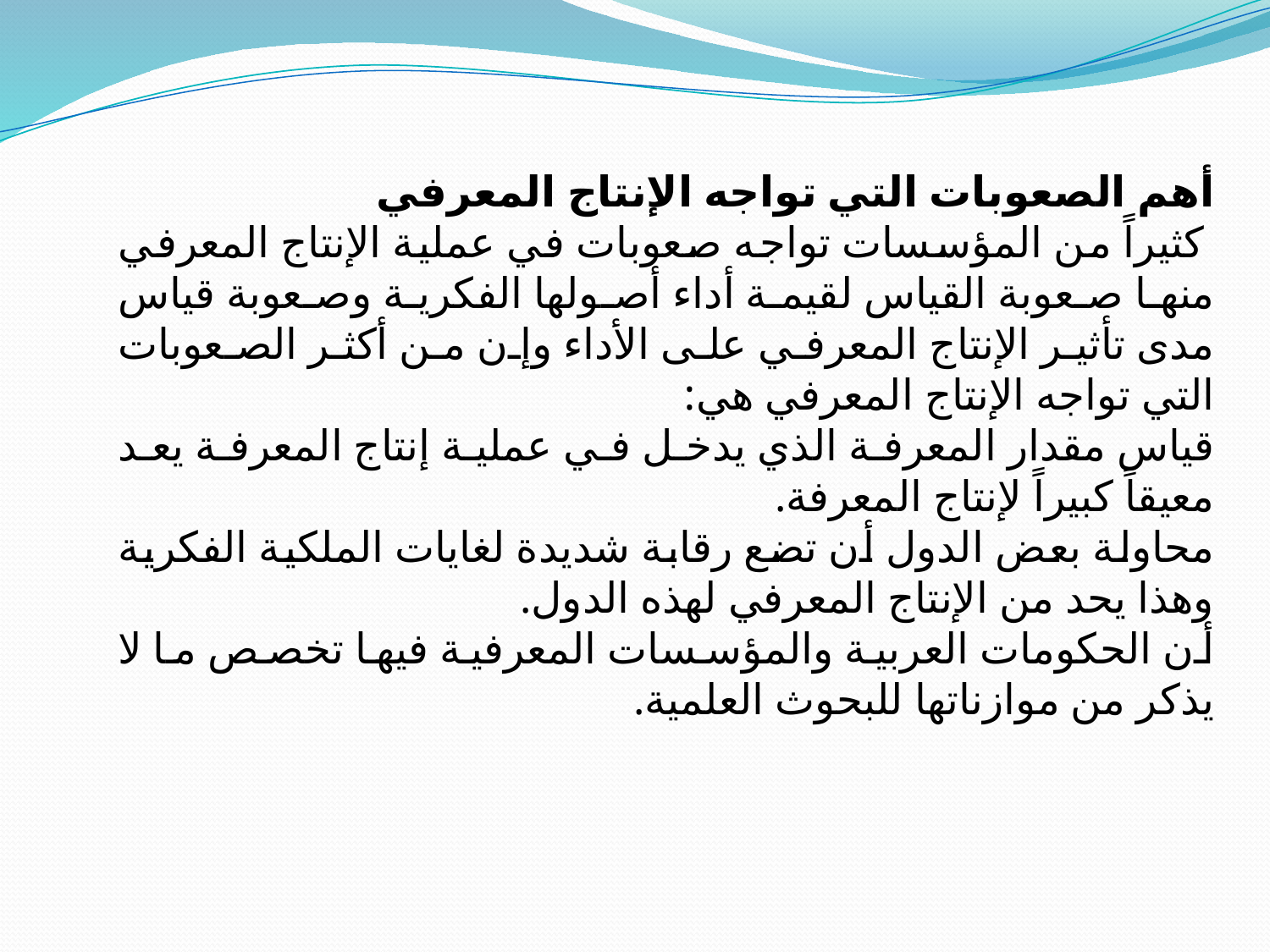

أهم الصعوبات التي تواجه الإنتاج المعرفي
 كثيراً من المؤسسات تواجه صعوبات في عملية الإنتاج المعرفي منها صعوبة القياس لقيمة أداء أصولها الفكرية وصعوبة قياس مدى تأثير الإنتاج المعرفي على الأداء وإن من أكثر الصعوبات التي تواجه الإنتاج المعرفي هي:
قياس مقدار المعرفة الذي يدخل في عملية إنتاج المعرفة يعد معيقاً كبيراً لإنتاج المعرفة.
محاولة بعض الدول أن تضع رقابة شديدة لغايات الملكية الفكرية وهذا يحد من الإنتاج المعرفي لهذه الدول.
أن الحكومات العربية والمؤسسات المعرفية فيها تخصص ما لا يذكر من موازناتها للبحوث العلمية.